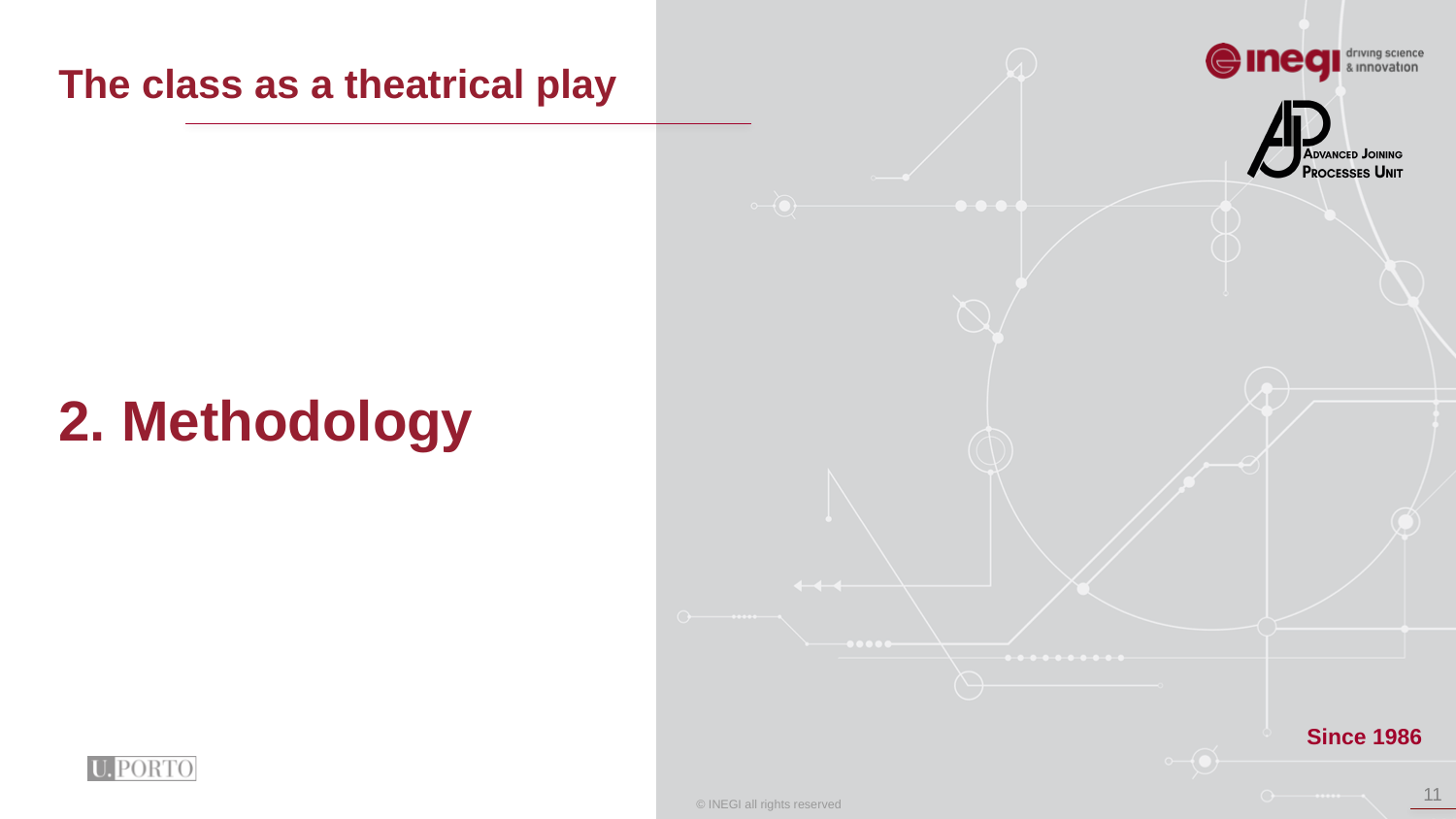

The class as a theatrical play

2. Methodology